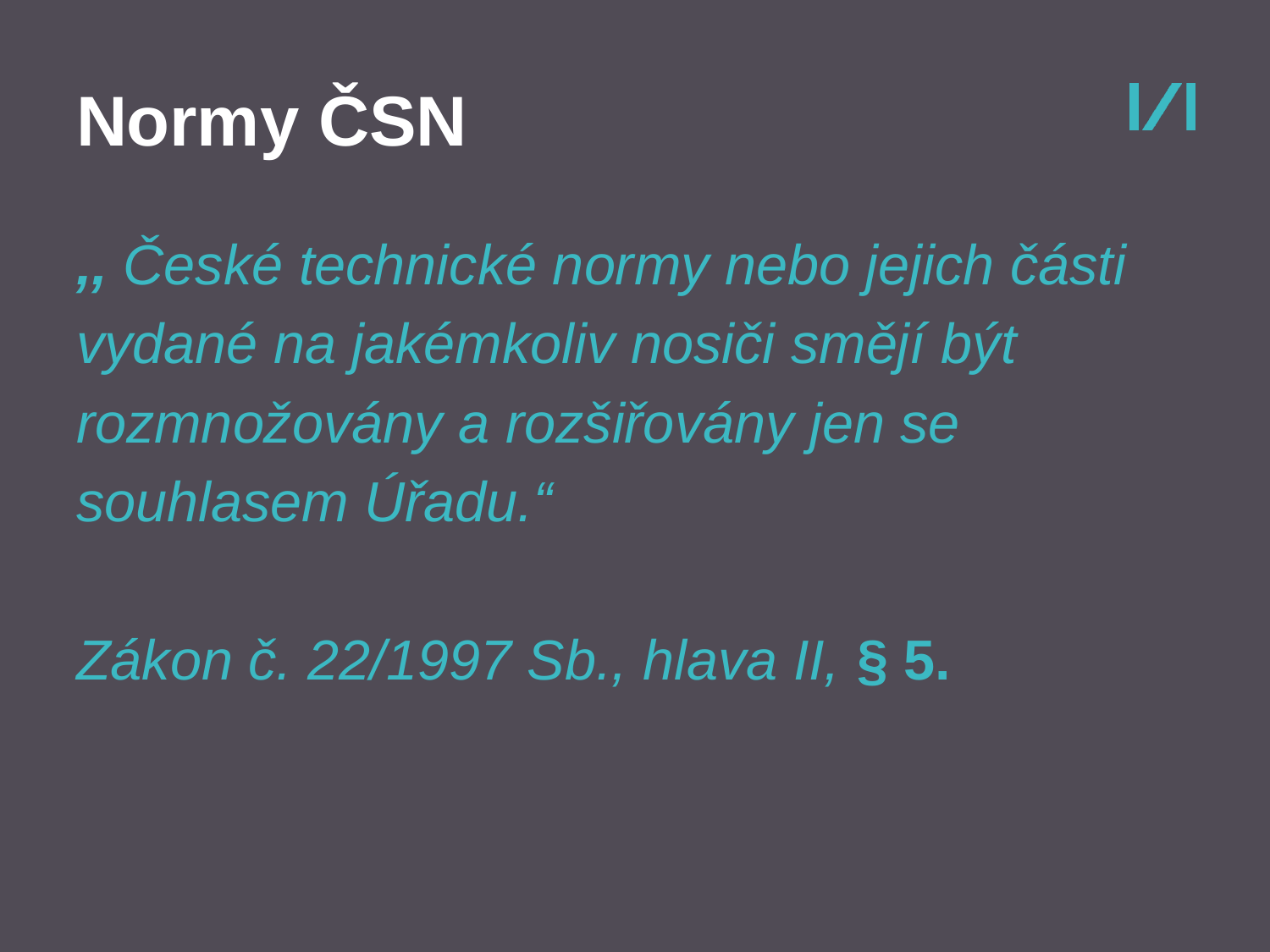

# Normy ČSN
,, České technické normy nebo jejich části
vydané na jakémkoliv nosiči smějí být
rozmnožovány a rozšiřovány jen se
souhlasem Úřadu.“

Zákon č. 22/1997 Sb., hlava II, § 5.